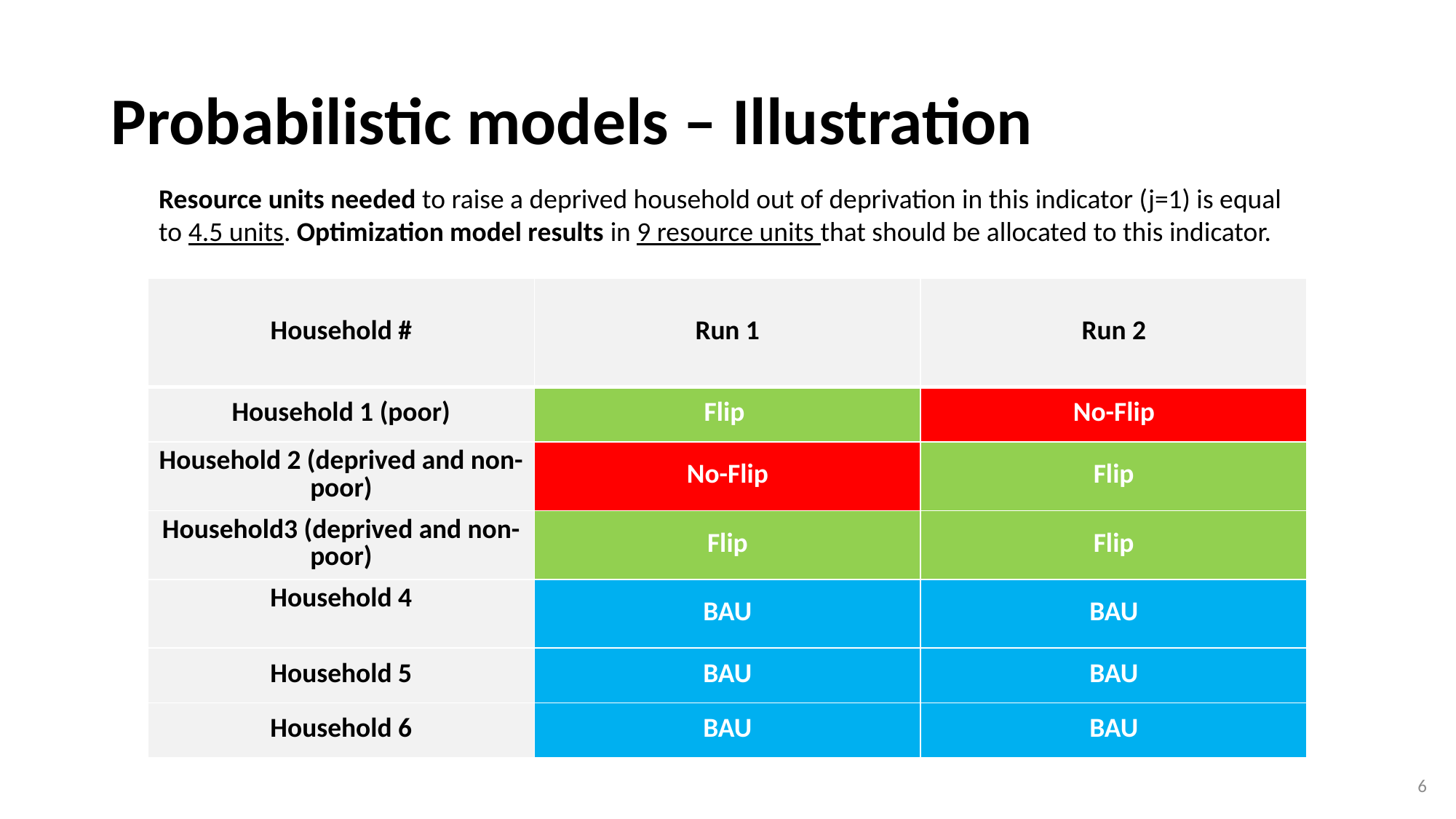

# Probabilistic models – Illustration
Resource units needed to raise a deprived household out of deprivation in this indicator (j=1) is equal to 4.5 units. Optimization model results in 9 resource units that should be allocated to this indicator.
| Household # | Run 1 | Run 2 |
| --- | --- | --- |
| Household 1 (poor) | Flip | No-Flip |
| Household 2 (deprived and non-poor) | No-Flip | Flip |
| Household3 (deprived and non-poor) | Flip | Flip |
| Household 4 | BAU | BAU |
| Household 5 | BAU | BAU |
| Household 6 | BAU | BAU |
6